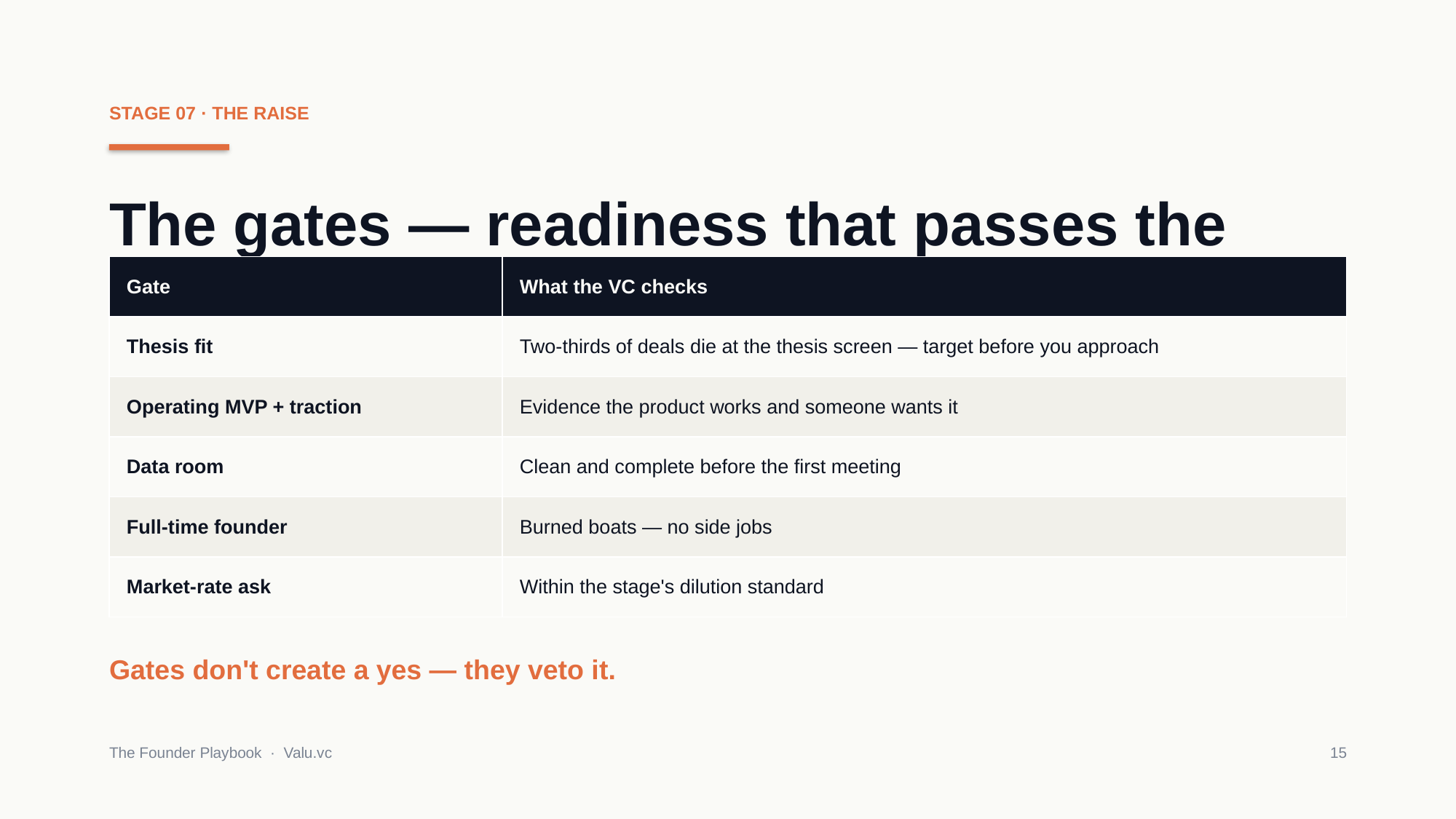

STAGE 07 · THE RAISE

The gates — readiness that passes the screen
| Gate | What the VC checks |
| --- | --- |
| Thesis fit | Two-thirds of deals die at the thesis screen — target before you approach |
| Operating MVP + traction | Evidence the product works and someone wants it |
| Data room | Clean and complete before the first meeting |
| Full-time founder | Burned boats — no side jobs |
| Market-rate ask | Within the stage's dilution standard |
Gates don't create a yes — they veto it.
The Founder Playbook  ·  Valu.vc
15